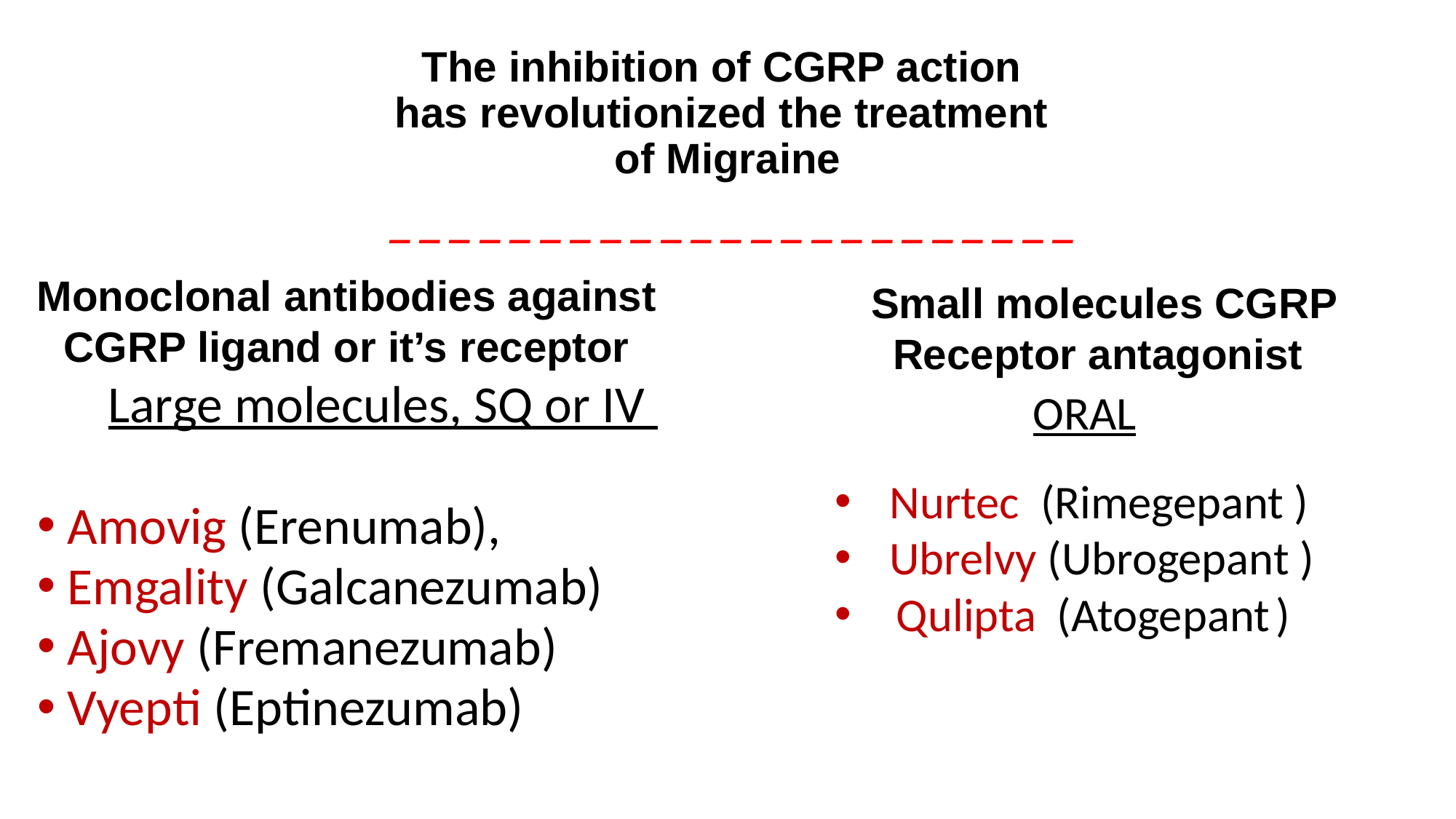

# The inhibition of CGRP action has revolutionized the treatment of Migraine _______________________
Monoclonal antibodies against
CGRP ligand or it’s receptor
Small molecules CGRP Receptor antagonist

      Large molecules, SQ or IV

Amovig (Erenumab),
Emgality (Galcanezumab)
Ajovy (Fremanezumab)
Vyepti (Eptinezumab)

ORAL

Nurtec  (Rimegepant )
Ubrelvy (Ubrogepant )
Qulipta  (Atogepant )